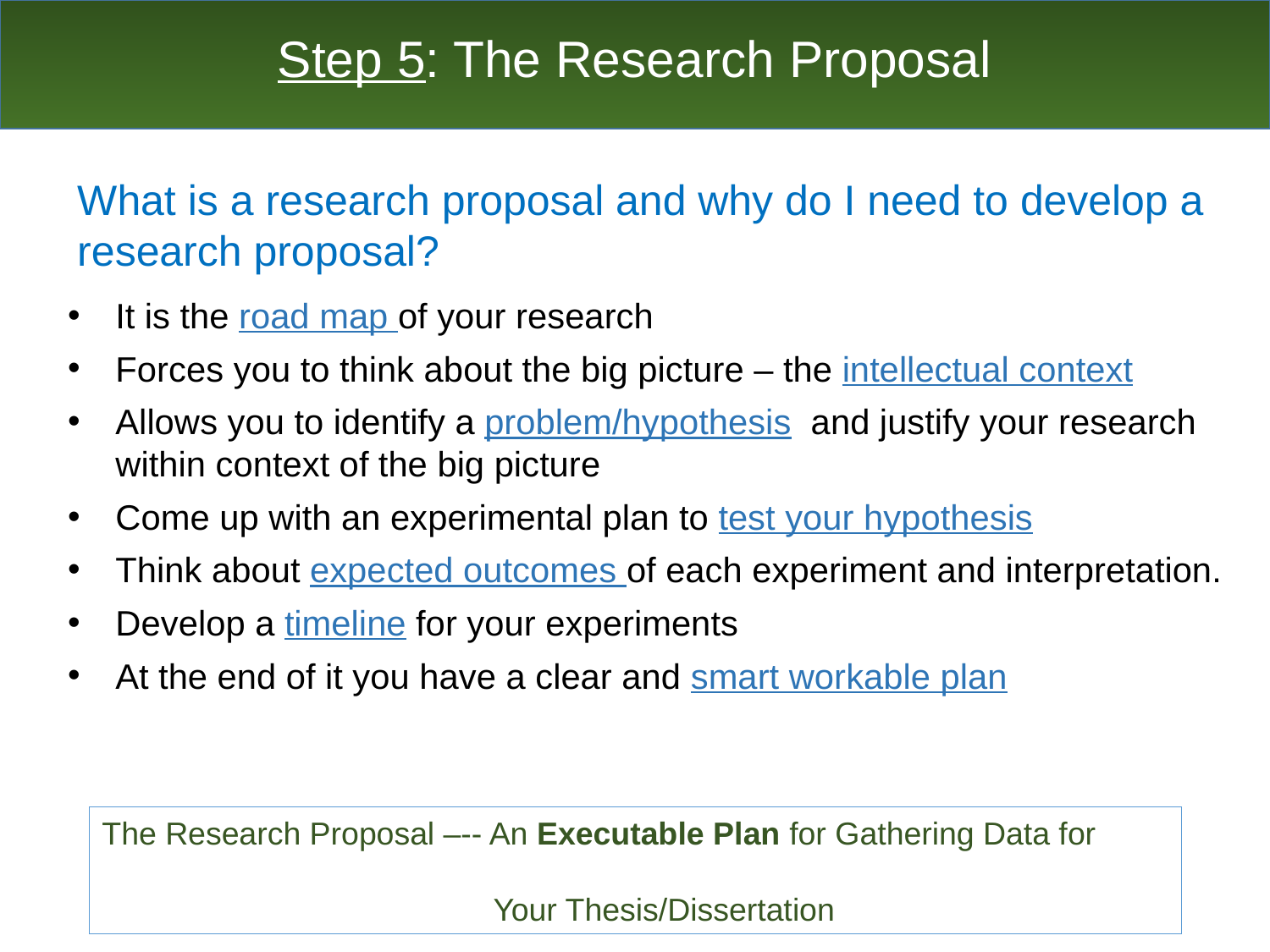

Step 5: The Research Proposal

What is a research proposal and why do I need to develop a research proposal?
It is the road map of your research
Forces you to think about the big picture – the intellectual context
Allows you to identify a problem/hypothesis  and justify your research within context of the big picture
Come up with an experimental plan to test your hypothesis
Think about expected outcomes of each experiment and interpretation.
Develop a timeline for your experiments
At the end of it you have a clear and smart workable plan
The Research Proposal –-- An Executable Plan for Gathering Data for
                                            Your Thesis/Dissertation